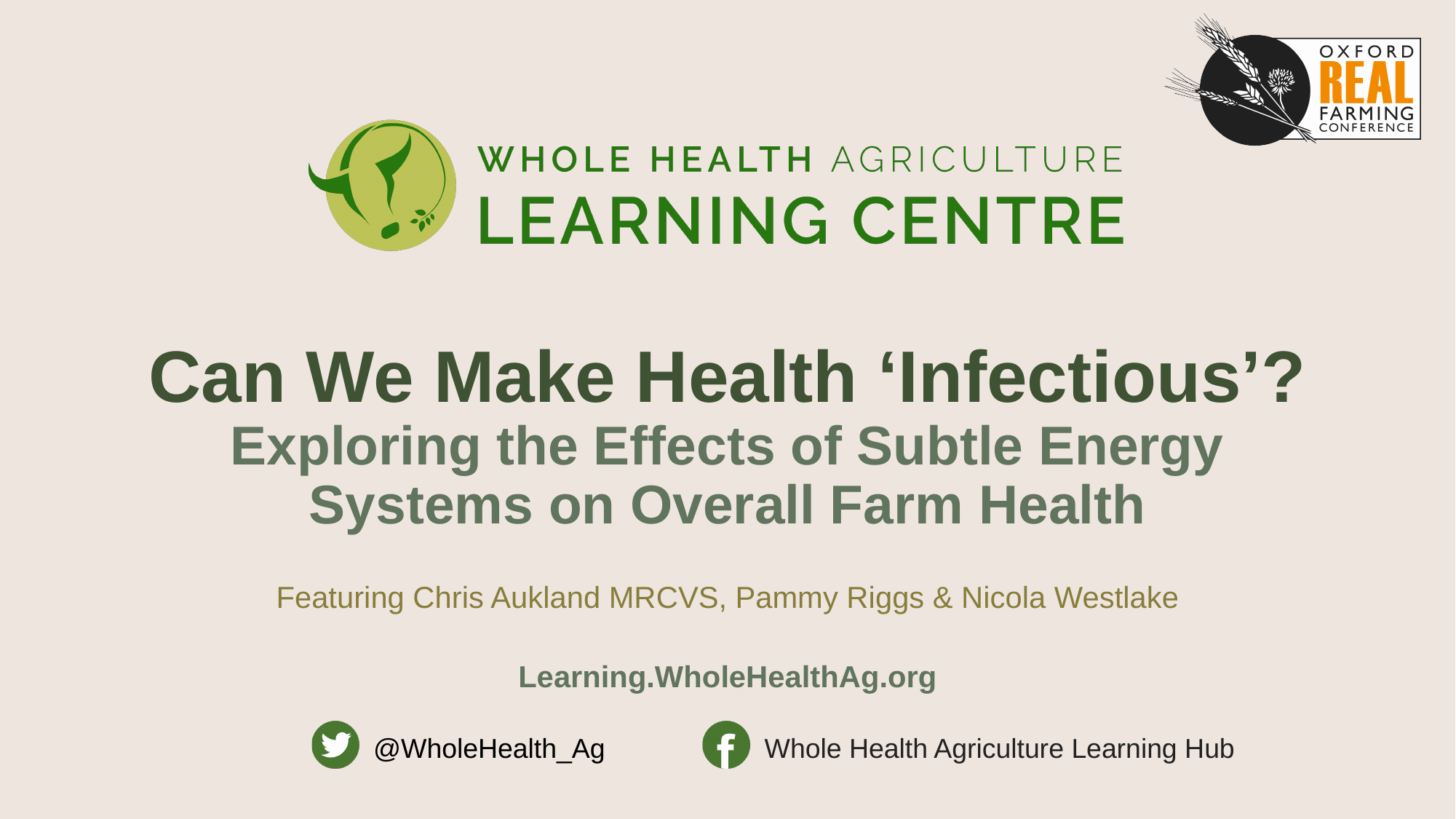

# Can We Make Health ‘Infectious’? Exploring the Effects of Subtle Energy Systems on Overall Farm Health
Featuring Chris Aukland MRCVS, Pammy Riggs & Nicola Westlake